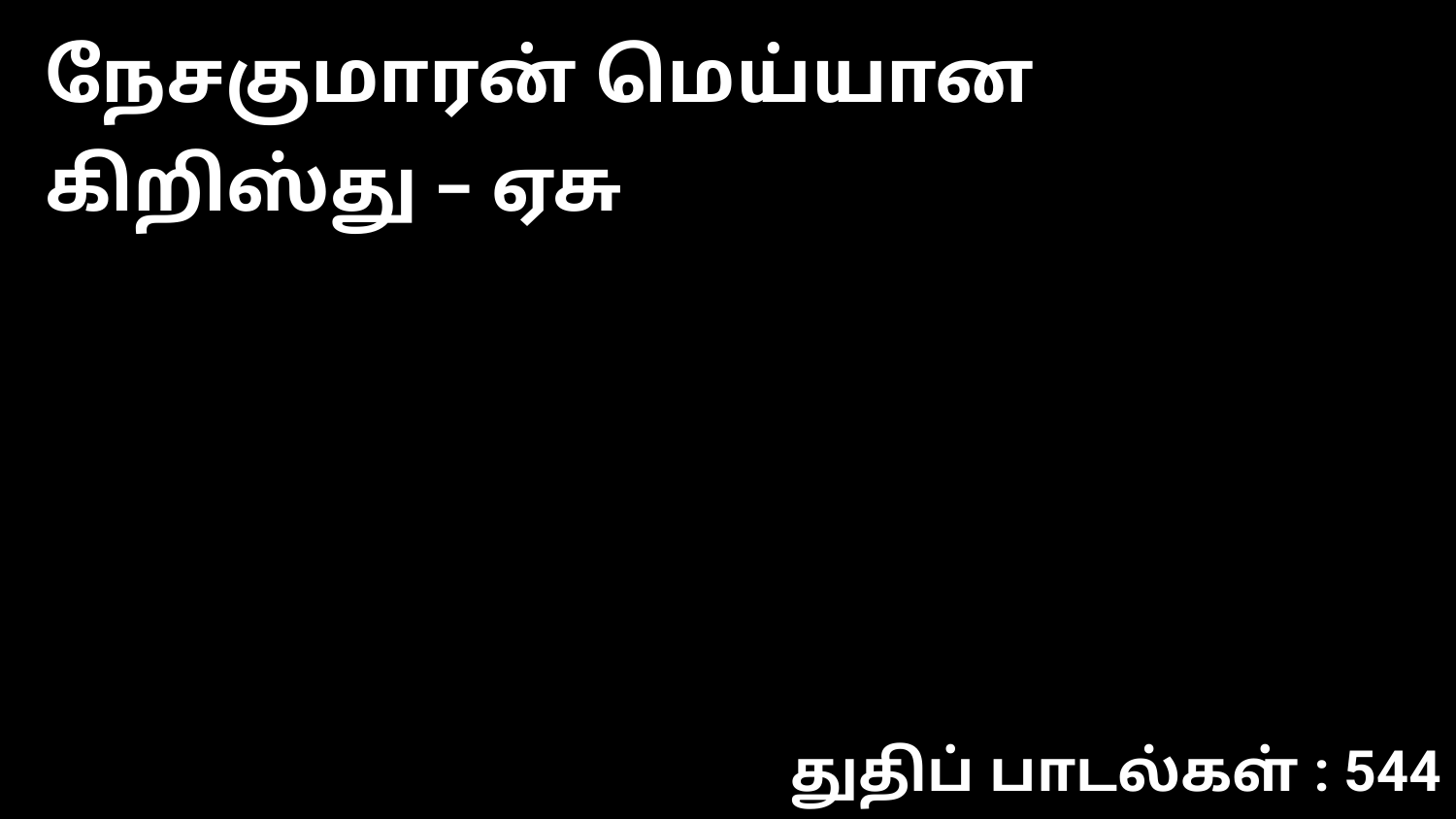

நேசகுமாரன் மெய்யான கிறிஸ்து – ஏசு
துதிப் பாடல்கள் : 544